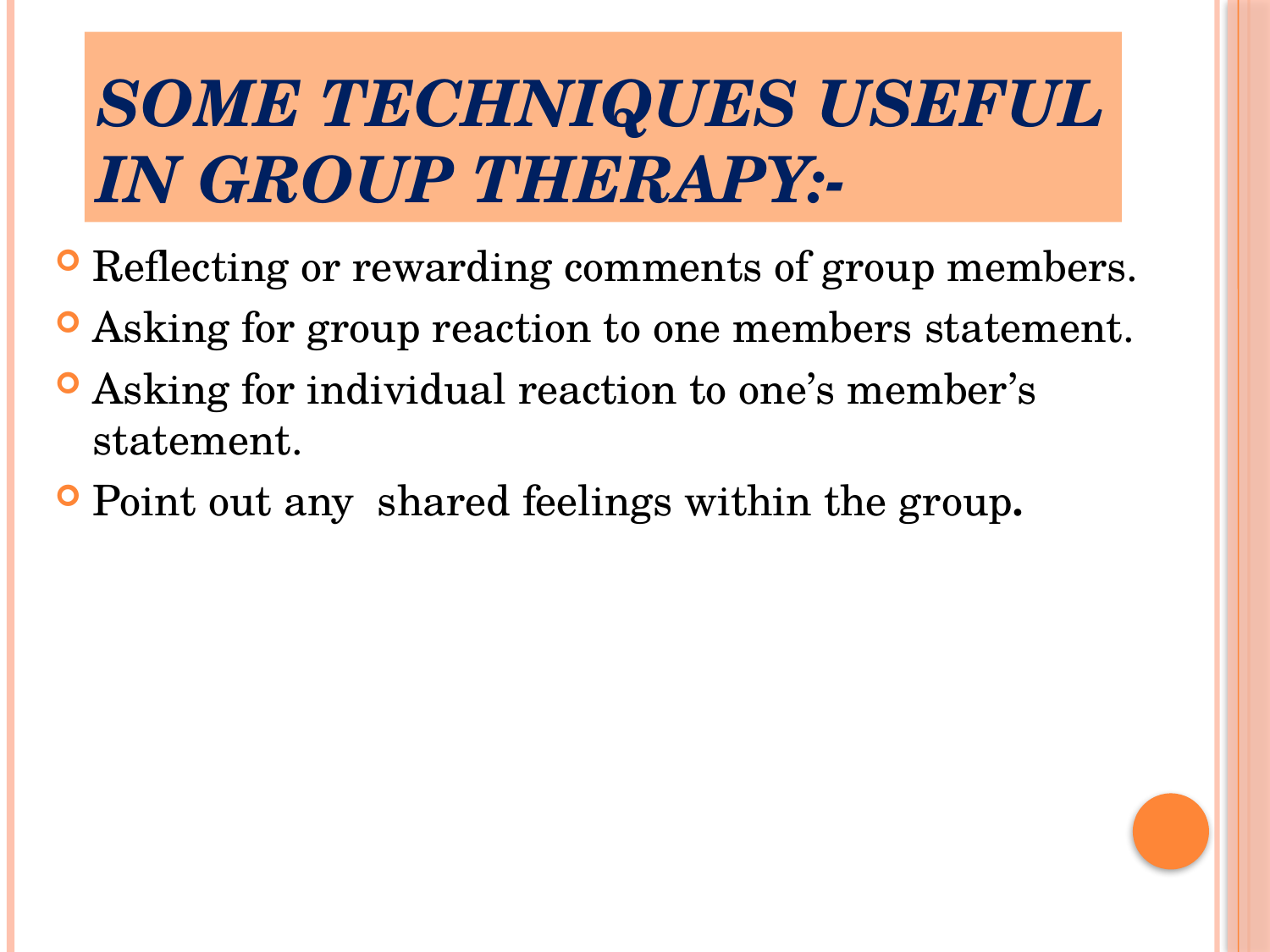

# Some techniques useful in group therapy:-
Reflecting or rewarding comments of group members.
Asking for group reaction to one members statement.
Asking for individual reaction to one’s member’s statement.
Point out any  shared feelings within the group.